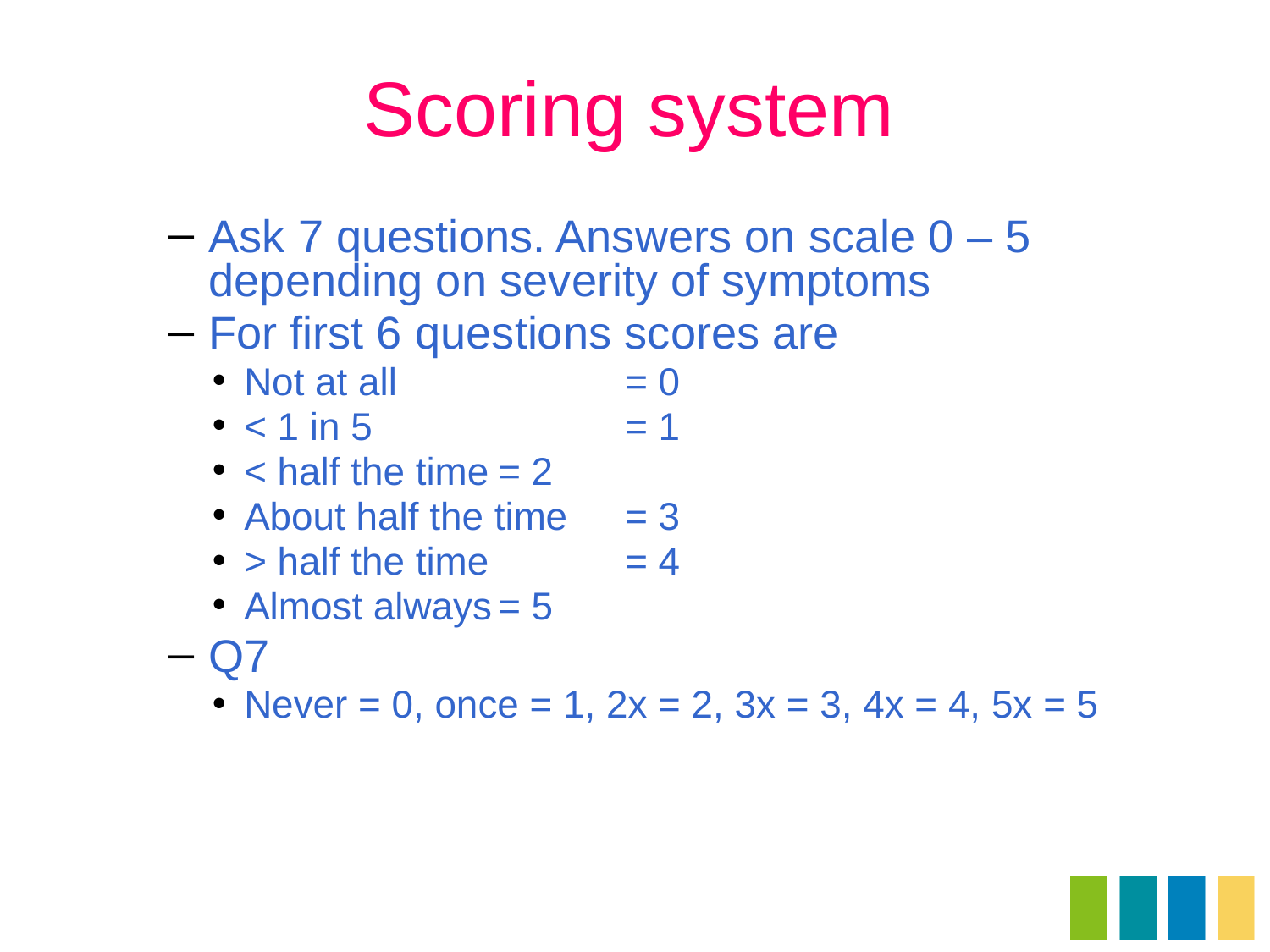

# Scoring system
Ask 7 questions. Answers on scale 0 – 5 depending on severity of symptoms
For first 6 questions scores are
Not at all 		= 0
< 1 in 5 		= 1
< half the time	= 2
About half the time 	= 3
> half the time 	= 4
Almost always	= 5
Q7
Never = 0, once = 1, 2x = 2, 3x = 3, 4x = 4, 5x = 5